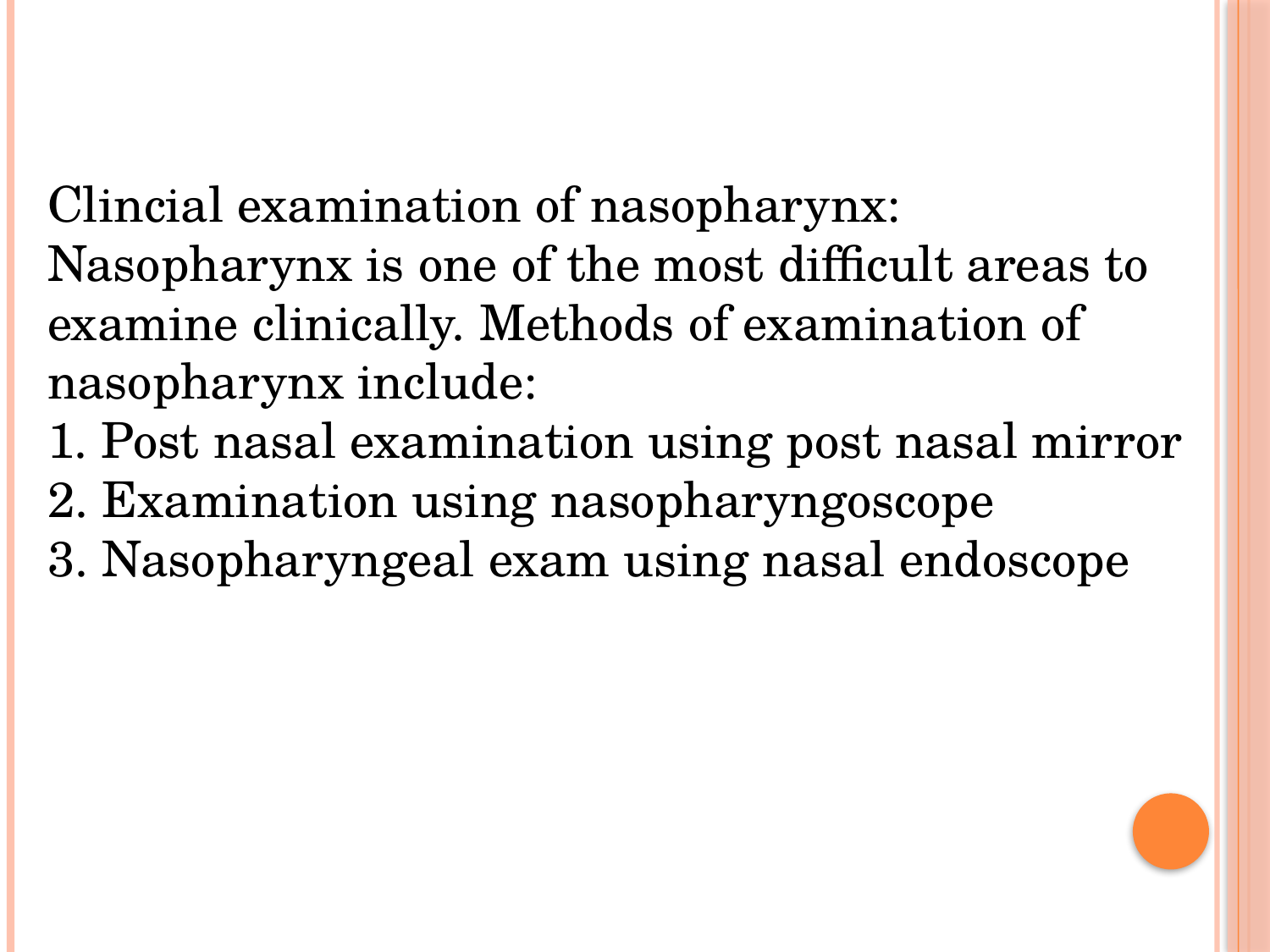

Clincial examination of nasopharynx:
Nasopharynx is one of the most difficult areas to examine clinically. Methods of examination of nasopharynx include:
1. Post nasal examination using post nasal mirror
2. Examination using nasopharyngoscope
3. Nasopharyngeal exam using nasal endoscope